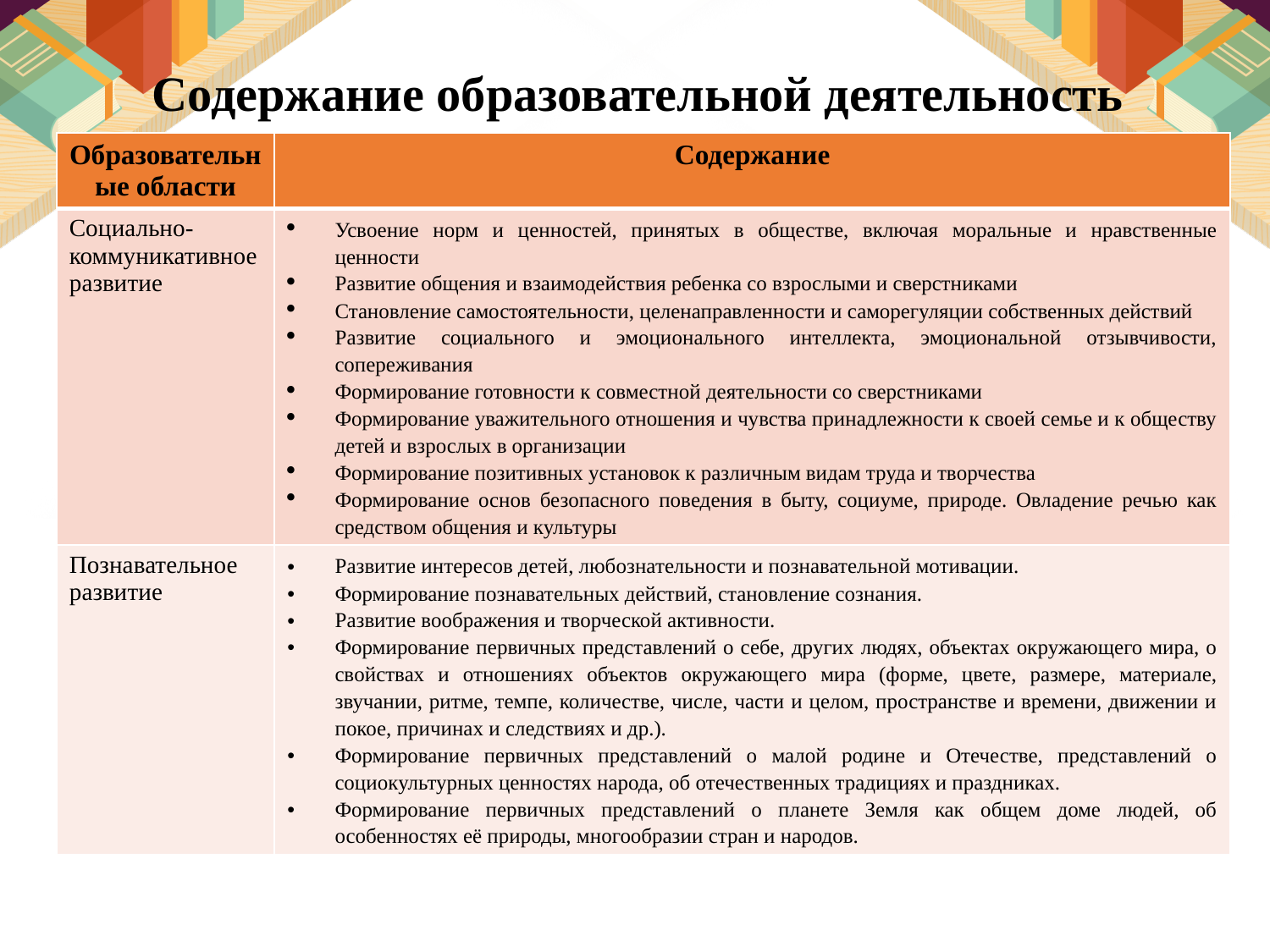

# Содержание образовательной деятельность
| Образовательные области | Содержание |
| --- | --- |
| Социально-коммуникативное развитие | Усвоение норм и ценностей, принятых в обществе, включая моральные и нравственные ценности Развитие общения и взаимодействия ребенка со взрослыми и сверстниками Становление самостоятельности, целенаправленности и саморегуляции собственных действий Развитие социального и эмоционального интеллекта, эмоциональной отзывчивости, сопереживания Формирование готовности к совместной деятельности со сверстниками Формирование уважительного отношения и чувства принадлежности к своей семье и к обществу детей и взрослых в организации Формирование позитивных установок к различным видам труда и творчества Формирование основ безопасного поведения в быту, социуме, природе. Овладение речью как средством общения и культуры |
| Познавательное развитие | Развитие интересов детей, любознательности и познавательной мотивации. Формирование познавательных действий, становление сознания. Развитие воображения и творческой активности. Формирование первичных представлений о себе, других людях, объектах окружающего мира, о свойствах и отношениях объектов окружающего мира (форме, цвете, размере, материале, звучании, ритме, темпе, количестве, числе, части и целом, пространстве и времени, движении и покое, причинах и следствиях и др.). Формирование первичных представлений о малой родине и Отечестве, представлений о социокультурных ценностях народа, об отечественных традициях и праздниках. Формирование первичных представлений о планете Земля как общем доме людей, об особенностях её природы, многообразии стран и народов. |